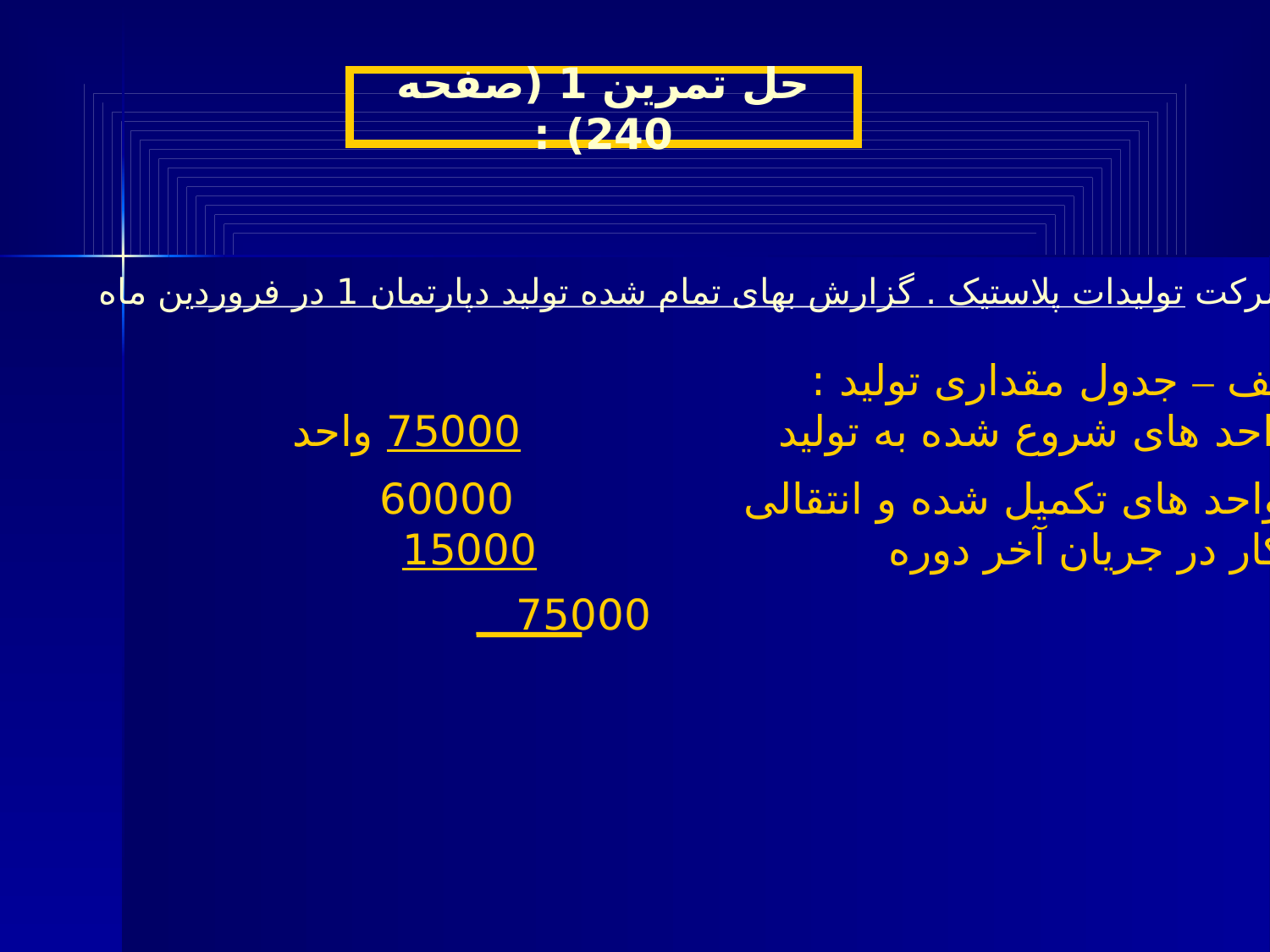

حل تمرین 1 (صفحه 240) :
شرکت تولیدات پلاستیک . گزارش بهای تمام شده تولید دپارتمان 1 در فروردین ماه

الف – جدول مقداری تولید :
واحد های شروع شده به تولید                   75000 واحد

واحد های تکمیل شده و انتقالی                 60000
کار در جریان آخر دوره                          15000

جمع                                                 75000